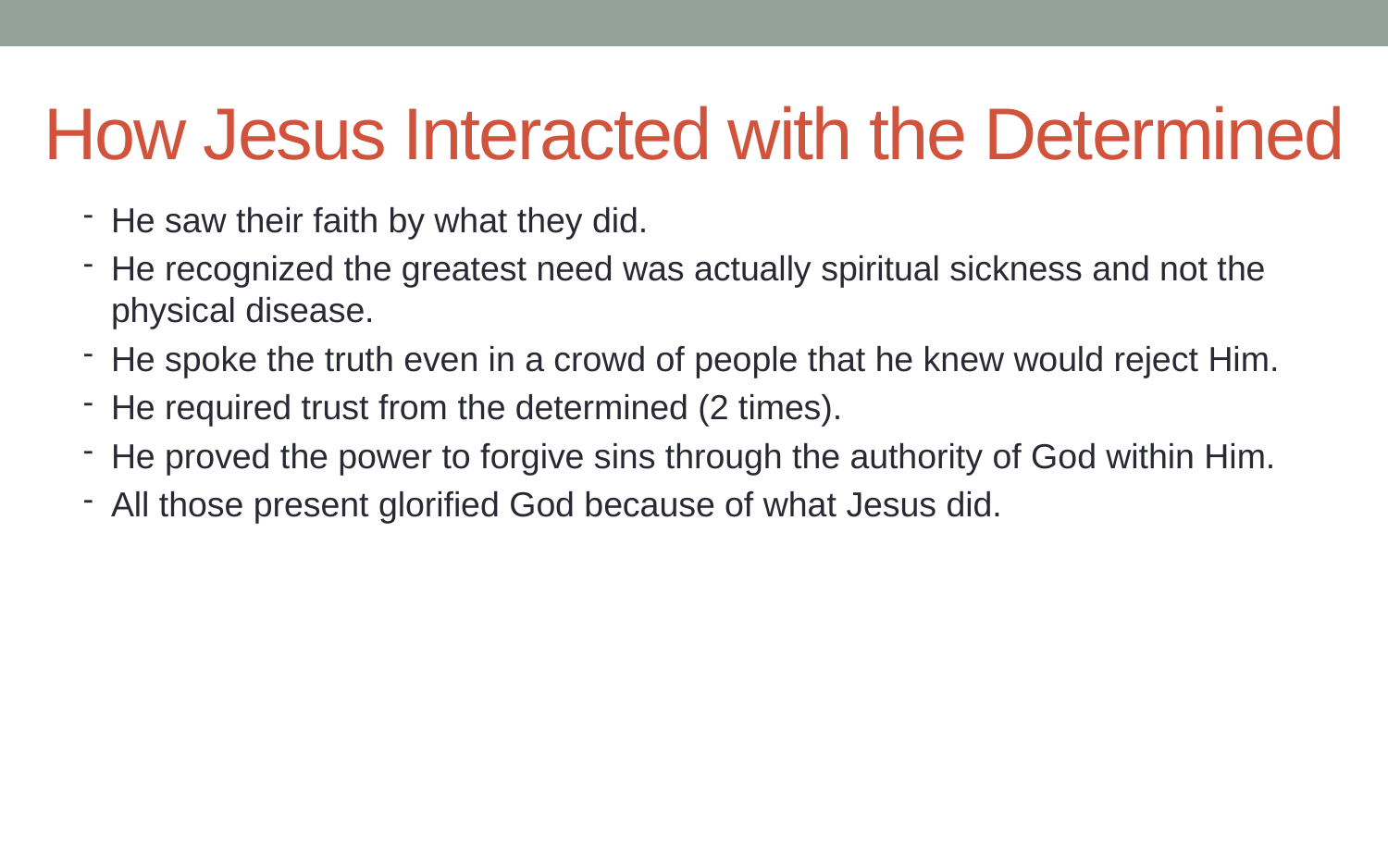

# How Jesus Interacted with the Determined
He saw their faith by what they did.
He recognized the greatest need was actually spiritual sickness and not the physical disease.
He spoke the truth even in a crowd of people that he knew would reject Him.
He required trust from the determined (2 times).
He proved the power to forgive sins through the authority of God within Him.
All those present glorified God because of what Jesus did.